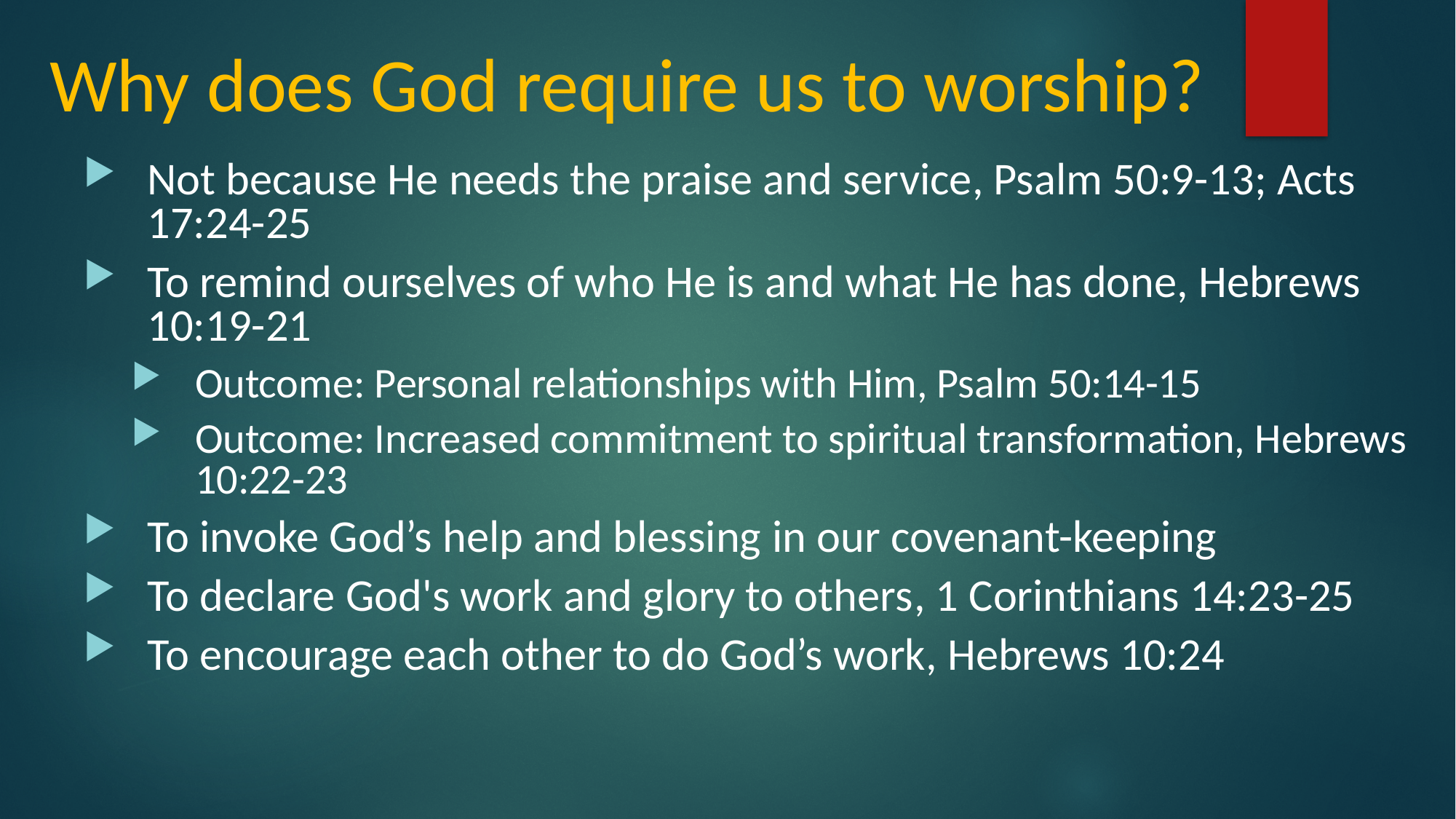

Why does God require us to worship?
Not because He needs the praise and service, Psalm 50:9-13; Acts 17:24-25
To remind ourselves of who He is and what He has done, Hebrews 10:19-21
Outcome: Personal relationships with Him, Psalm 50:14-15
Outcome: Increased commitment to spiritual transformation, Hebrews 10:22-23
To invoke God’s help and blessing​ in our covenant-keeping
To declare God's work and glory to others​, 1 Corinthians 14:23-25
To encourage each other to do God’s work, Hebrews 10:24